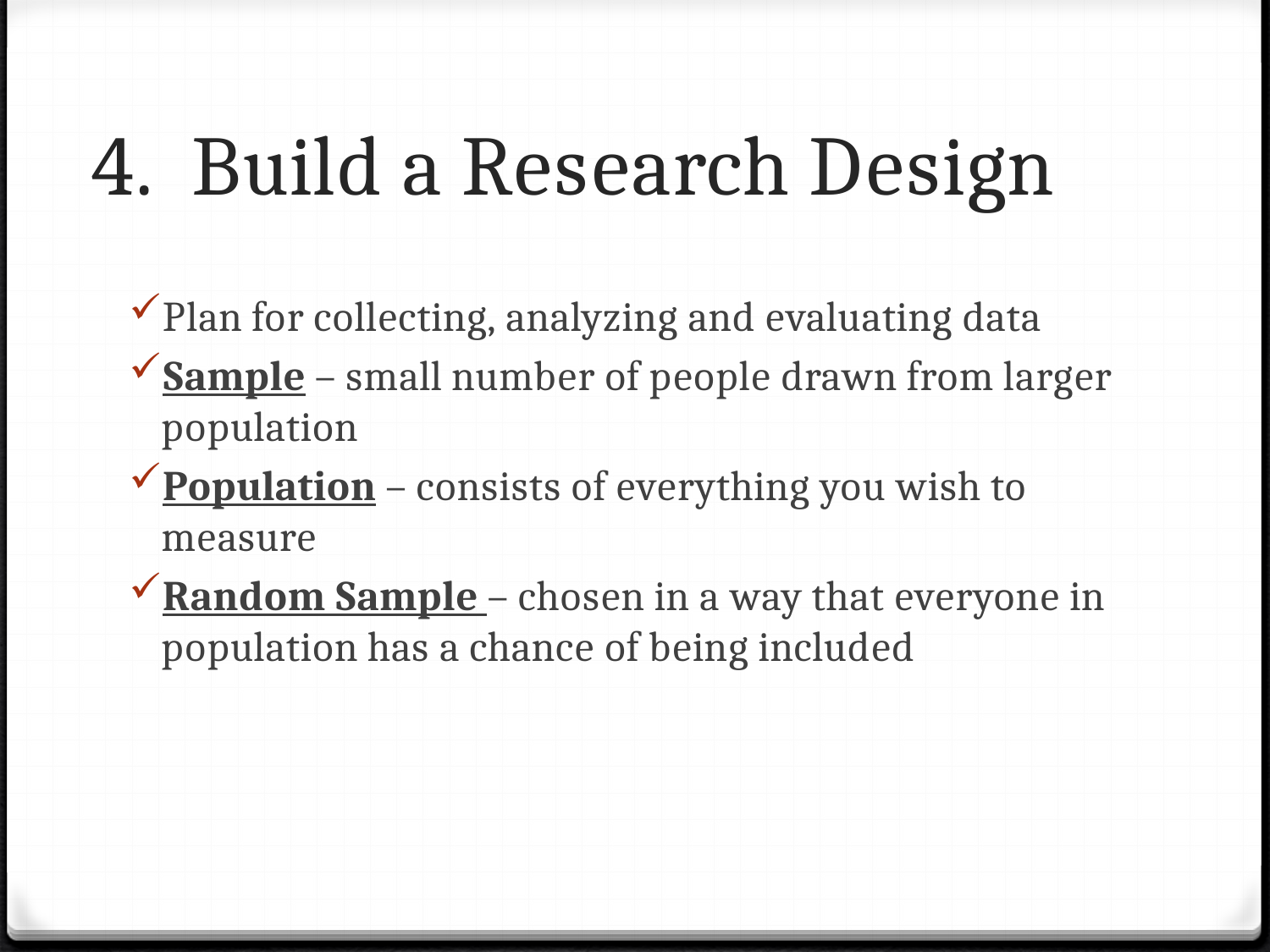

# 4.  Build a Research Design
Plan for collecting, analyzing and evaluating data
Sample – small number of people drawn from larger population
Population – consists of everything you wish to measure
Random Sample – chosen in a way that everyone in population has a chance of being included